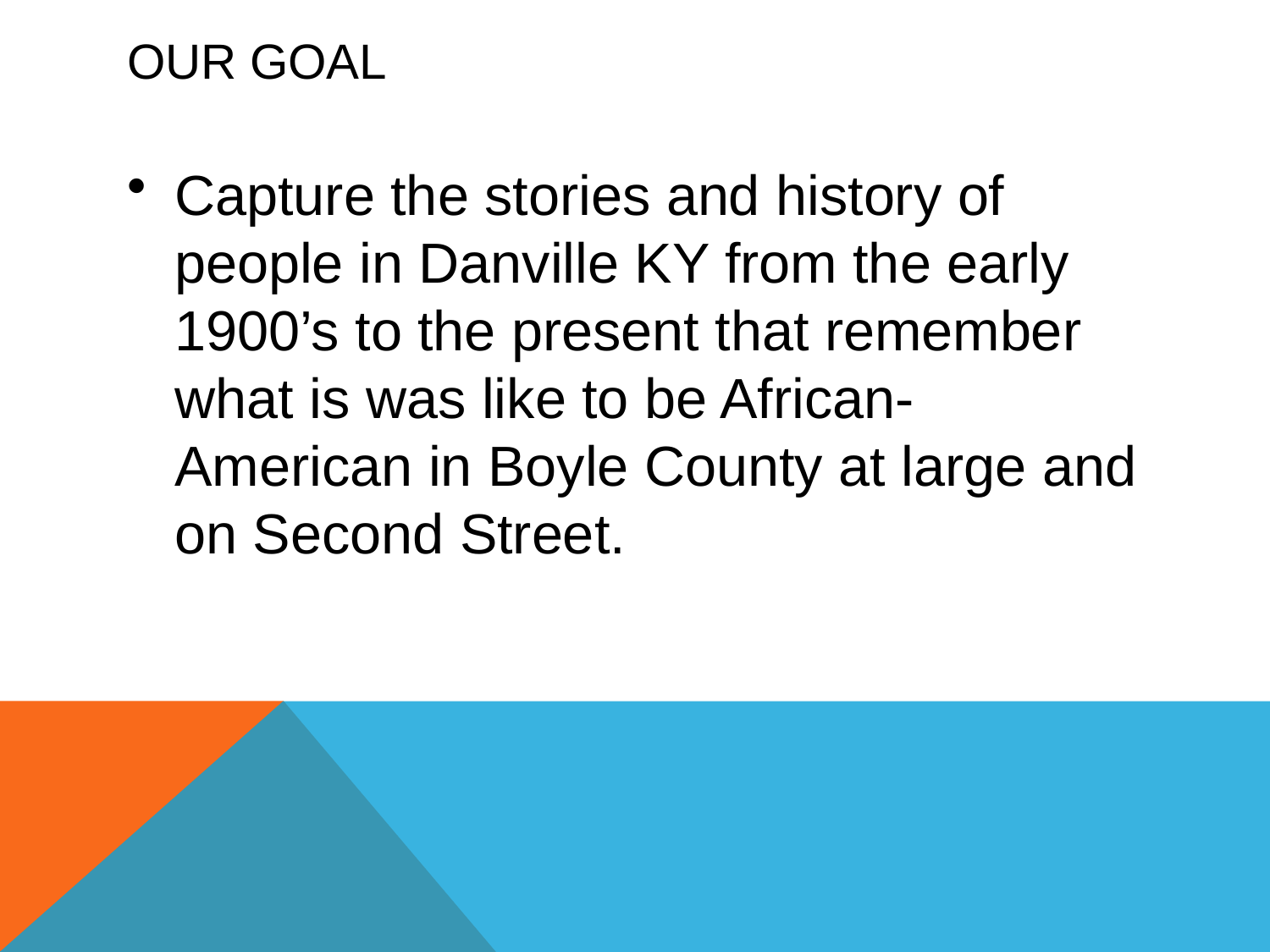

# Our Goal
Capture the stories and history of people in Danville KY from the early 1900’s to the present that remember what is was like to be African-American in Boyle County at large and on Second Street.